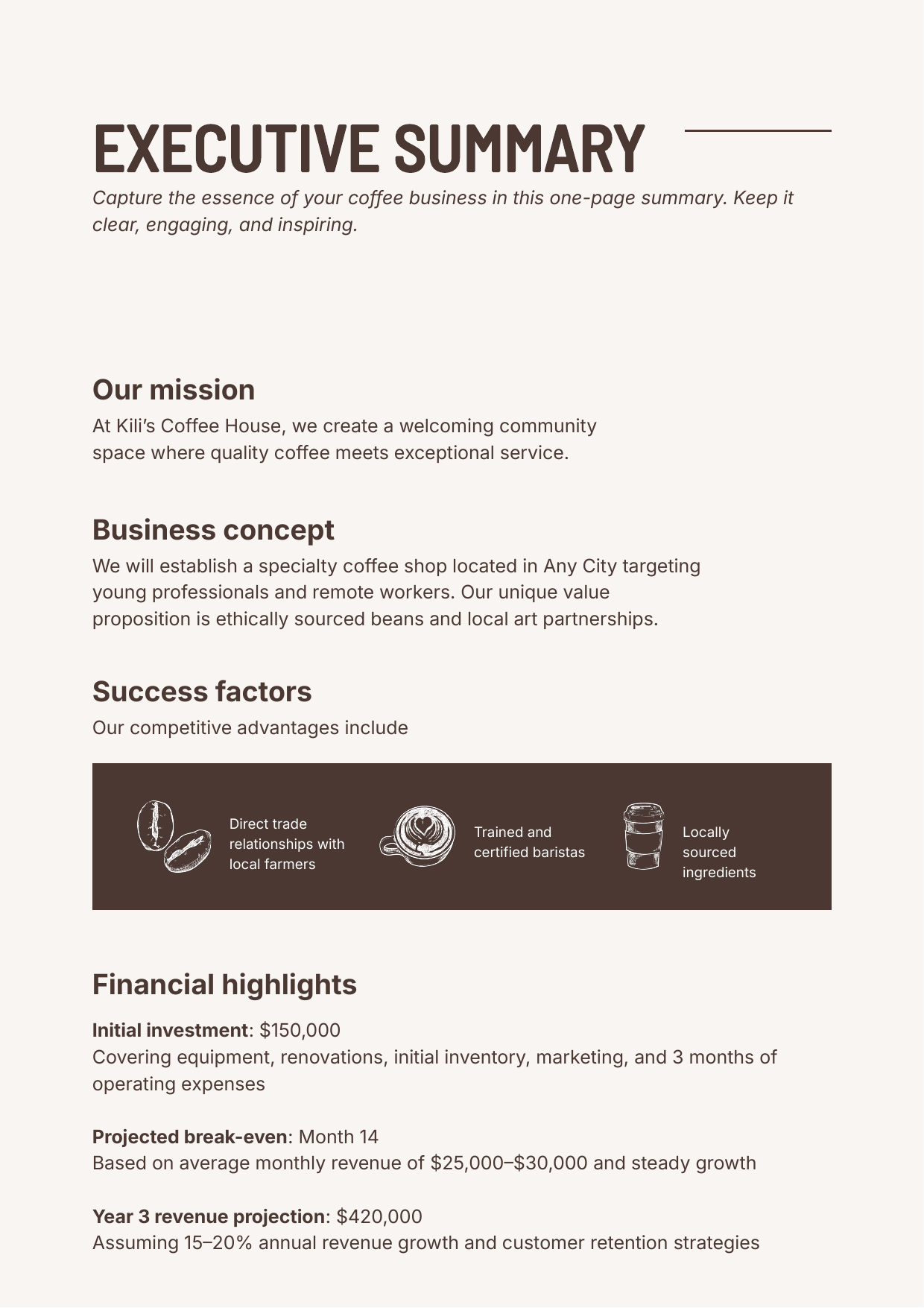

EXECUTIVE SUMMARY
Capture the essence of your coffee business in this one-page summary. Keep it clear, engaging, and inspiring.
Our mission
At Kili’s Coffee House, we create a welcoming community space where quality coffee meets exceptional service.
Business concept
We will establish a specialty coffee shop located in Any City targeting young professionals and remote workers. Our unique value proposition is ethically sourced beans and local art partnerships.
Success factors
Our competitive advantages include

Direct trade relationships with local farmers
Trained and certified baristas
Locally sourced ingredients
Financial highlights
Initial investment: $150,000
Covering equipment, renovations, initial inventory, marketing, and 3 months of operating expenses

Projected break-even: Month 14
Based on average monthly revenue of $25,000–$30,000 and steady growth

Year 3 revenue projection: $420,000
Assuming 15–20% annual revenue growth and customer retention strategies